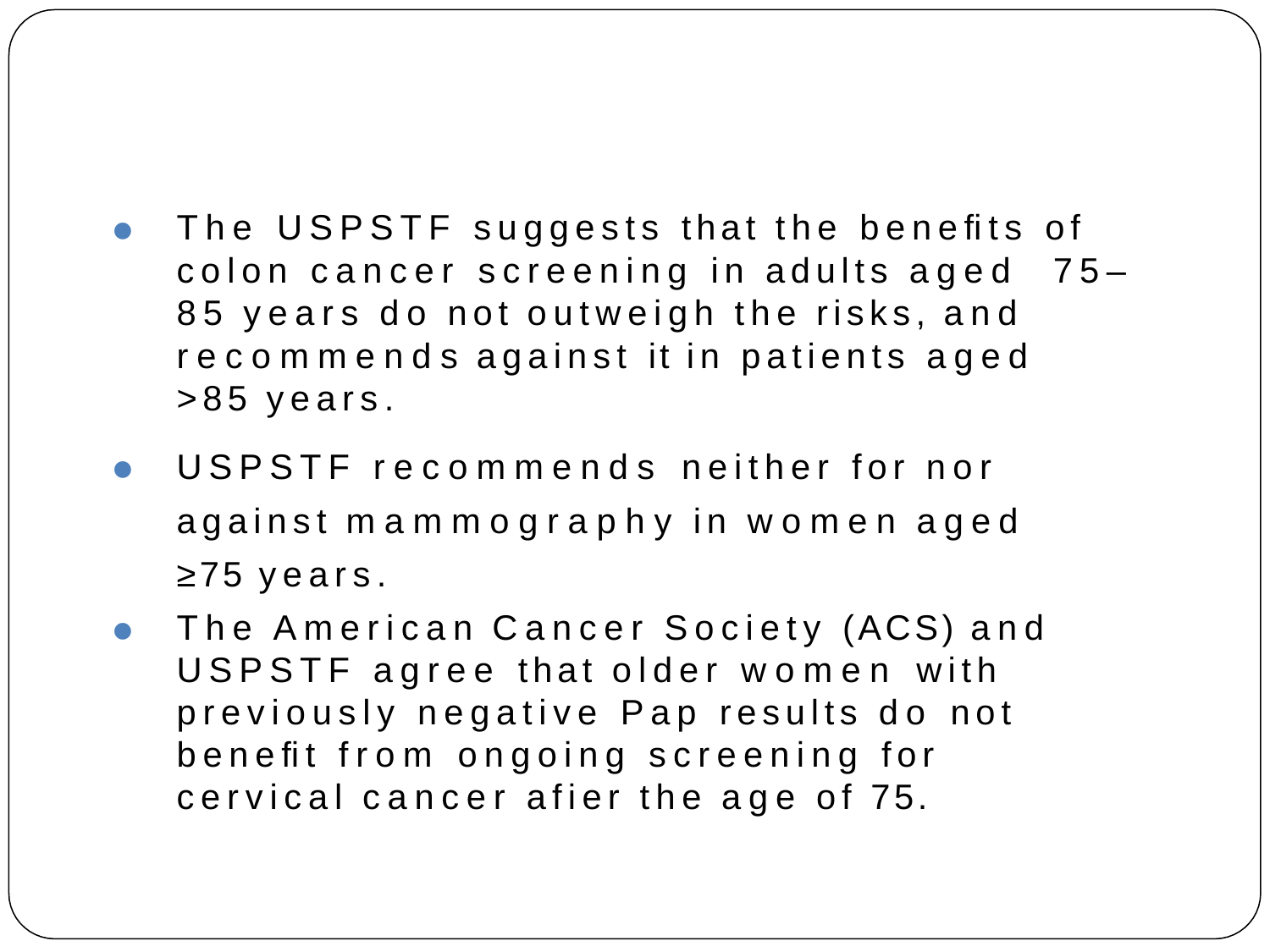

The USPSTF suggests that the beneﬁts of  colon cancer screening in adults aged  75–85 years do not outweigh the risks, and  recommends against it in patients aged
>85 years.
USPSTF recommends neither for nor  against mammography in women aged
≥75 years.
The American Cancer Society (ACS) and  USPSTF agree that older women with  previously negative Pap results do not  beneﬁt from ongoing screening for  cervical cancer afier the age of 75.